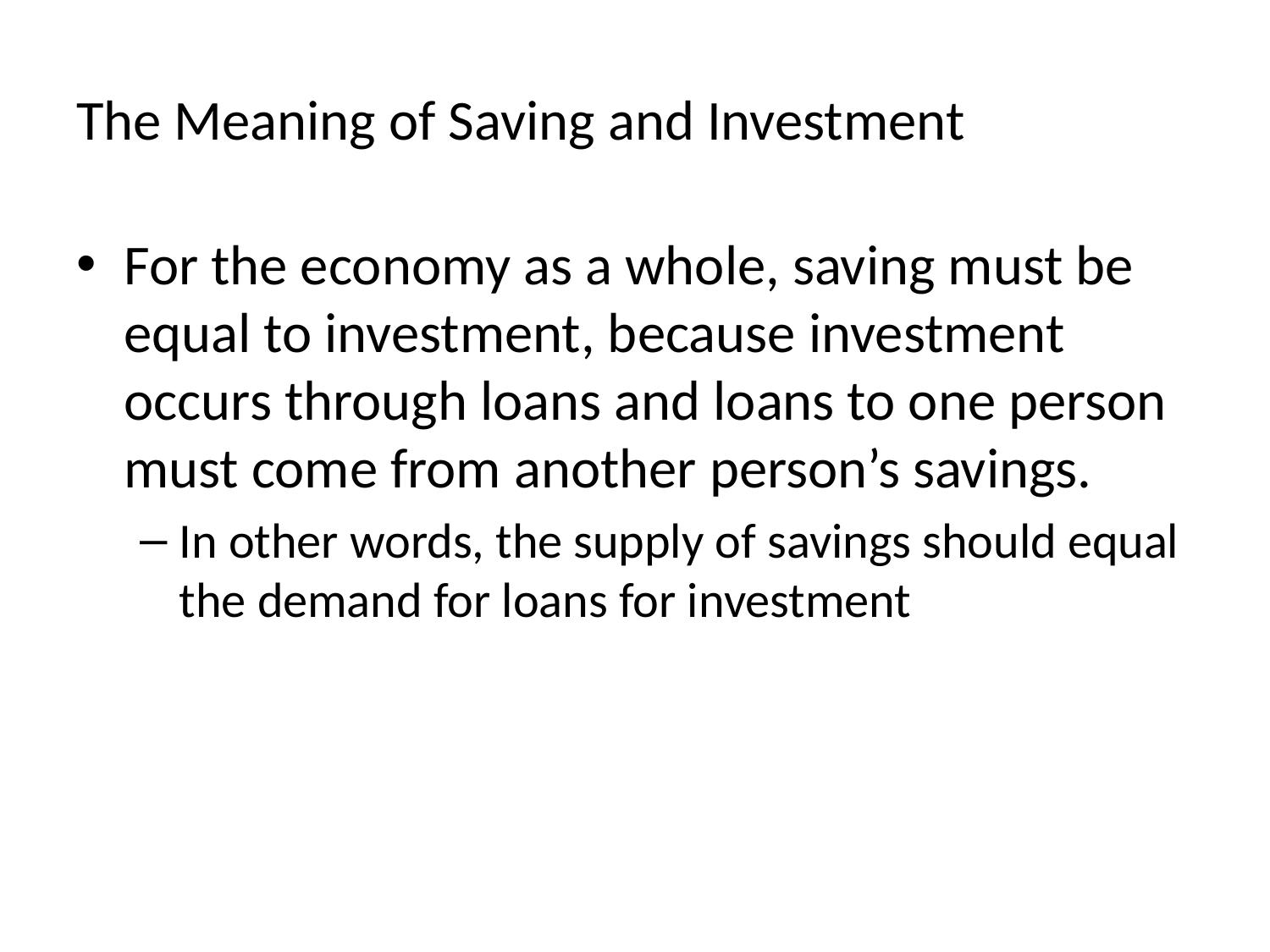

# The Meaning of Saving and Investment
For the economy as a whole, saving must be equal to investment, because investment occurs through loans and loans to one person must come from another person’s savings.
In other words, the supply of savings should equal the demand for loans for investment